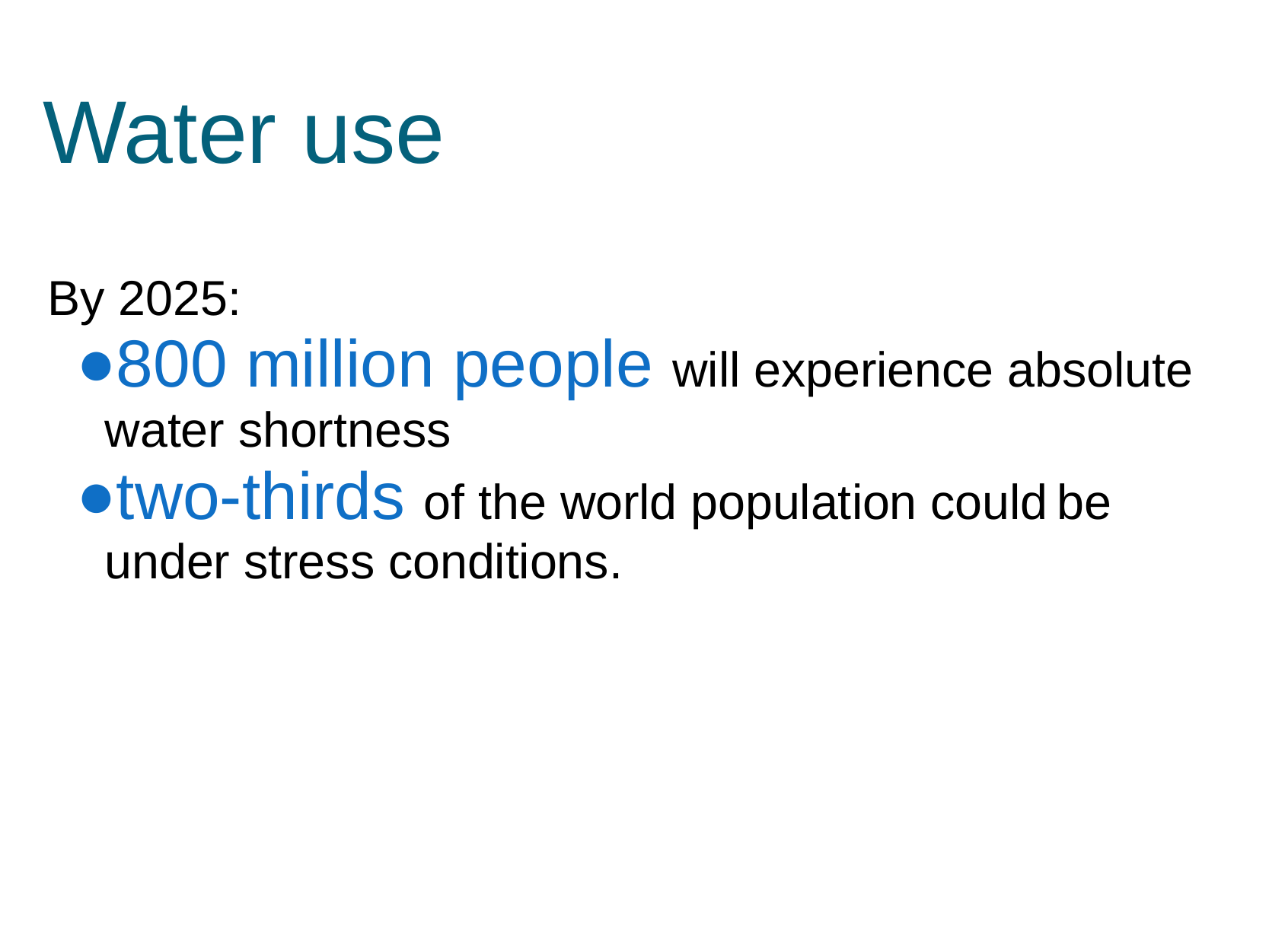

# Water use
By 2025:
800 million people will experience absolute water shortness
two-thirds of the world population could be under stress conditions.